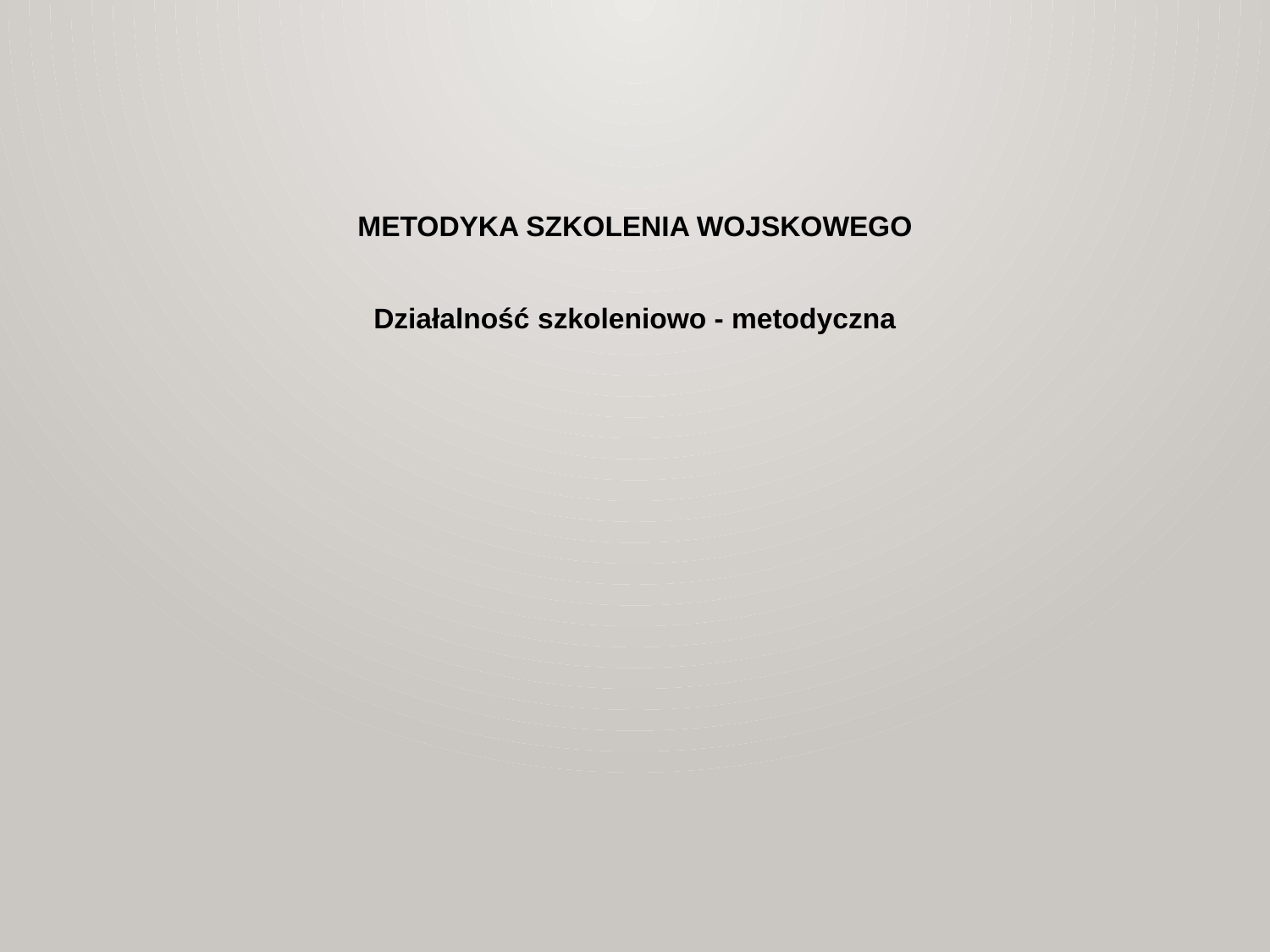

METODYKA SZKOLENIA WOJSKOWEGO

Działalność szkoleniowo - metodyczna